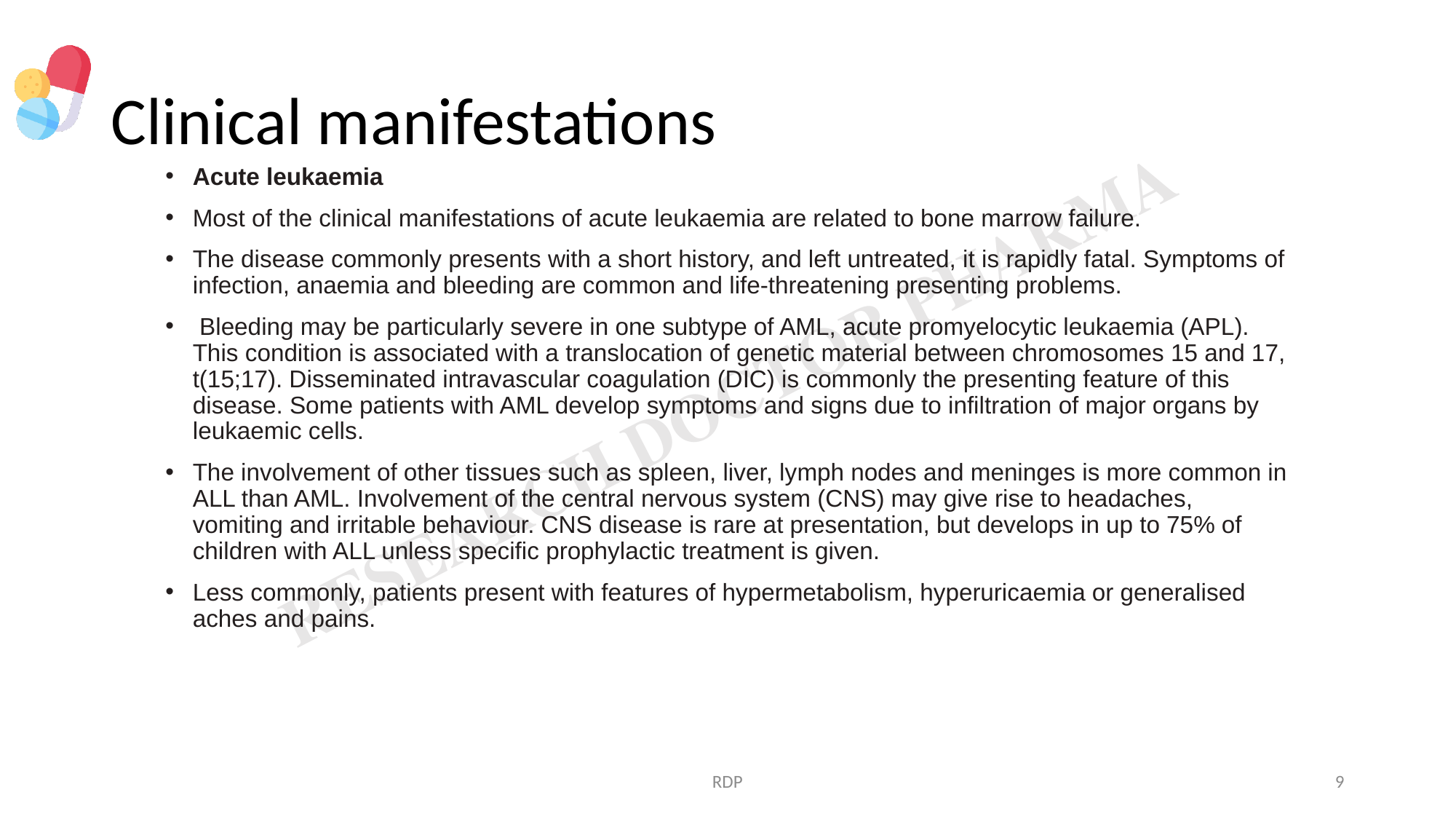

# Clinical manifestations
Acute leukaemia
Most of the clinical manifestations of acute leukaemia are related to bone marrow failure.
The disease commonly presents with a short history, and left untreated, it is rapidly fatal. Symptoms of infection, anaemia and bleeding are common and life-threatening presenting problems.
 Bleeding may be particularly severe in one subtype of AML, acute promyelocytic leukaemia (APL). This condition is associated with a translocation of genetic material between chromosomes 15 and 17, t(15;17). Disseminated intravascular coagulation (DIC) is commonly the presenting feature of this disease. Some patients with AML develop symptoms and signs due to infiltration of major organs by leukaemic cells.
The involvement of other tissues such as spleen, liver, lymph nodes and meninges is more common in ALL than AML. Involvement of the central nervous system (CNS) may give rise to headaches, vomiting and irritable behaviour. CNS disease is rare at presentation, but develops in up to 75% of children with ALL unless specific prophylactic treatment is given.
Less commonly, patients present with features of hypermetabolism, hyperuricaemia or generalised aches and pains.

RDP
9